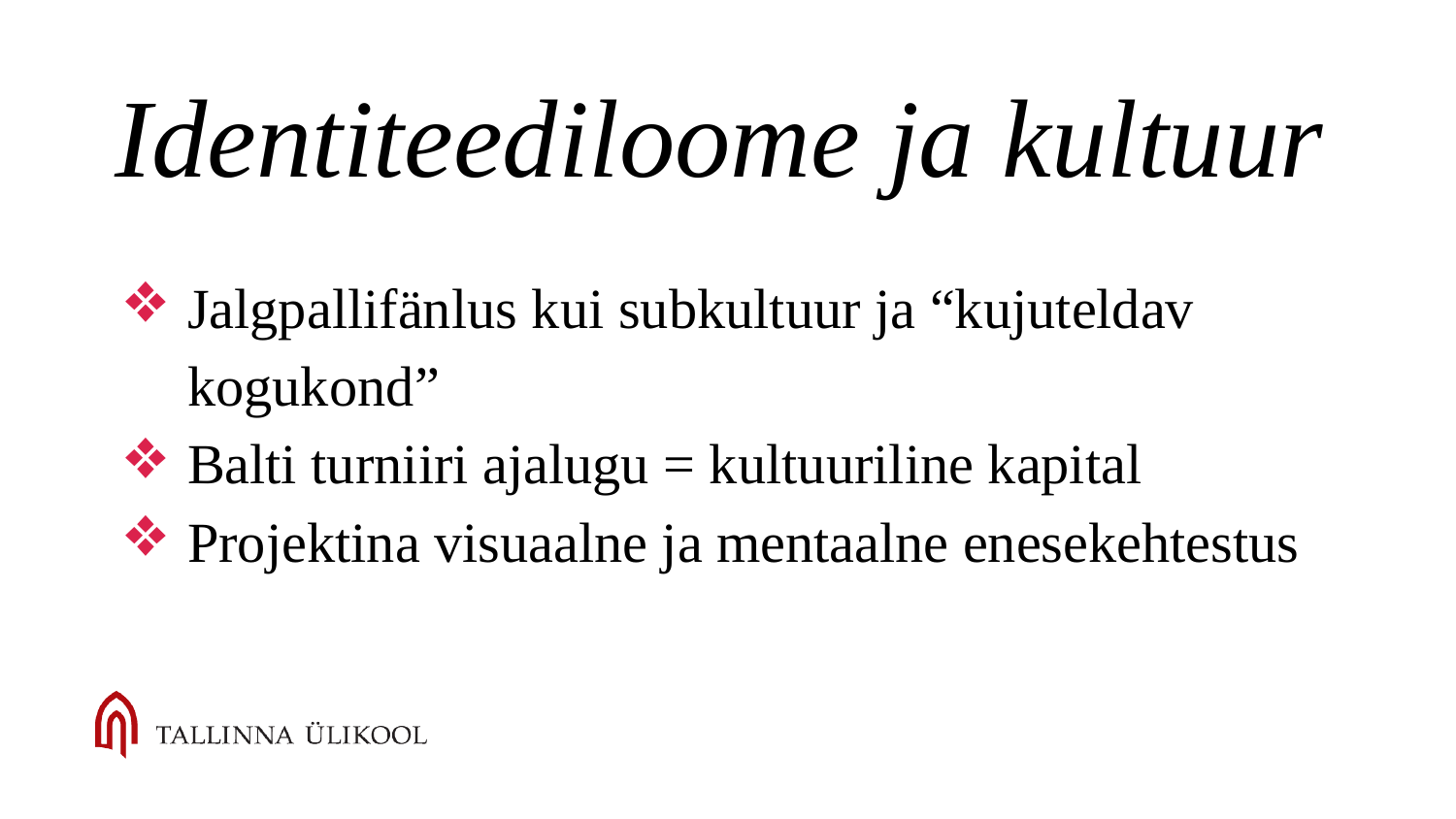

# Identiteediloome ja kultuur

Jalgpallifänlus kui subkultuur ja “kujuteldav kogukond”
Balti turniiri ajalugu = kultuuriline kapital
Projektina visuaalne ja mentaalne enesekehtestus